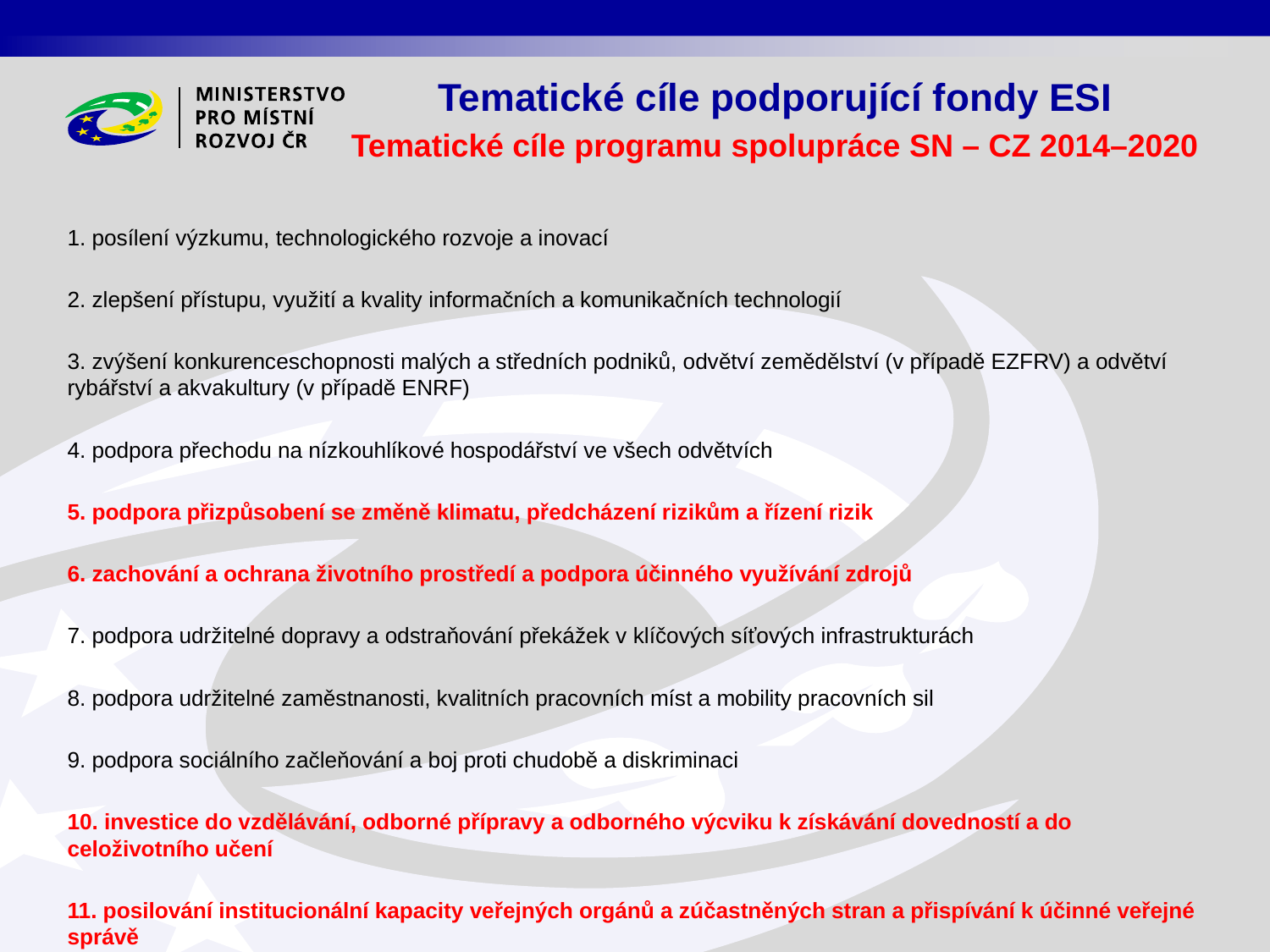

Tematické cíle podporující fondy ESI
Tematické cíle programu spolupráce SN – CZ 2014–2020

1. posílení výzkumu, technologického rozvoje a inovací

2. zlepšení přístupu, využití a kvality informačních a komunikačních technologií

3. zvýšení konkurenceschopnosti malých a středních podniků, odvětví zemědělství (v případě EZFRV) a odvětví rybářství a akvakultury (v případě ENRF)

4. podpora přechodu na nízkouhlíkové hospodářství ve všech odvětvích

5. podpora přizpůsobení se změně klimatu, předcházení rizikům a řízení rizik

6. zachování a ochrana životního prostředí a podpora účinného využívání zdrojů

7. podpora udržitelné dopravy a odstraňování překážek v klíčových síťových infrastrukturách

8. podpora udržitelné zaměstnanosti, kvalitních pracovních míst a mobility pracovních sil

9. podpora sociálního začleňování a boj proti chudobě a diskriminaci

10. investice do vzdělávání, odborné přípravy a odborného výcviku k získávání dovedností a do celoživotního učení

11. posilování institucionální kapacity veřejných orgánů a zúčastněných stran a přispívání k účinné veřejné správě